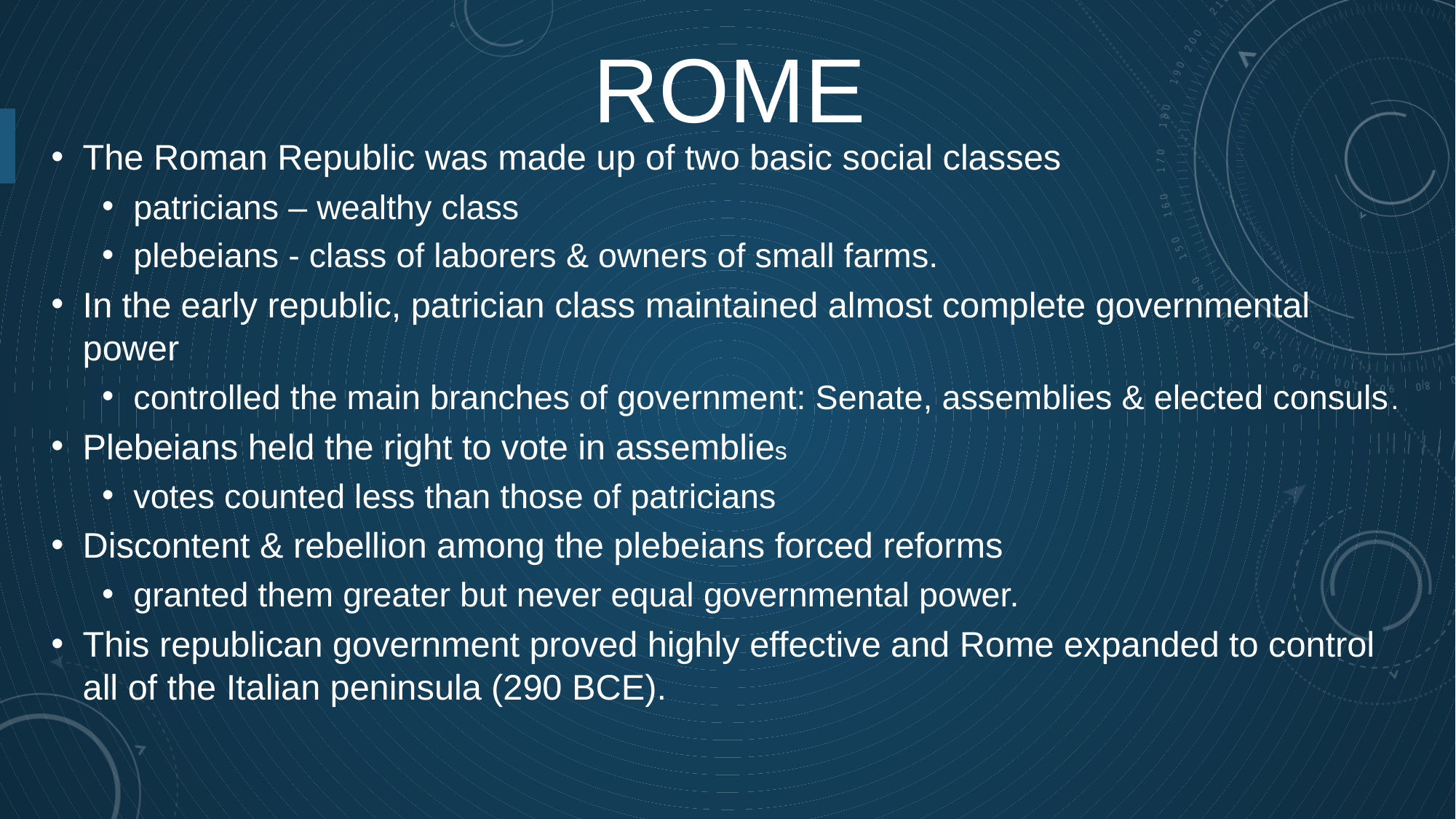

# Rome
The Roman Republic was made up of two basic social classes
patricians – wealthy class
plebeians - class of laborers & owners of small farms.
In the early republic, patrician class maintained almost complete governmental power
controlled the main branches of government: Senate, assemblies & elected consuls.
Plebeians held the right to vote in assemblies
votes counted less than those of patricians
Discontent & rebellion among the plebeians forced reforms
granted them greater but never equal governmental power.
This republican government proved highly effective and Rome expanded to control all of the Italian peninsula (290 BCE).